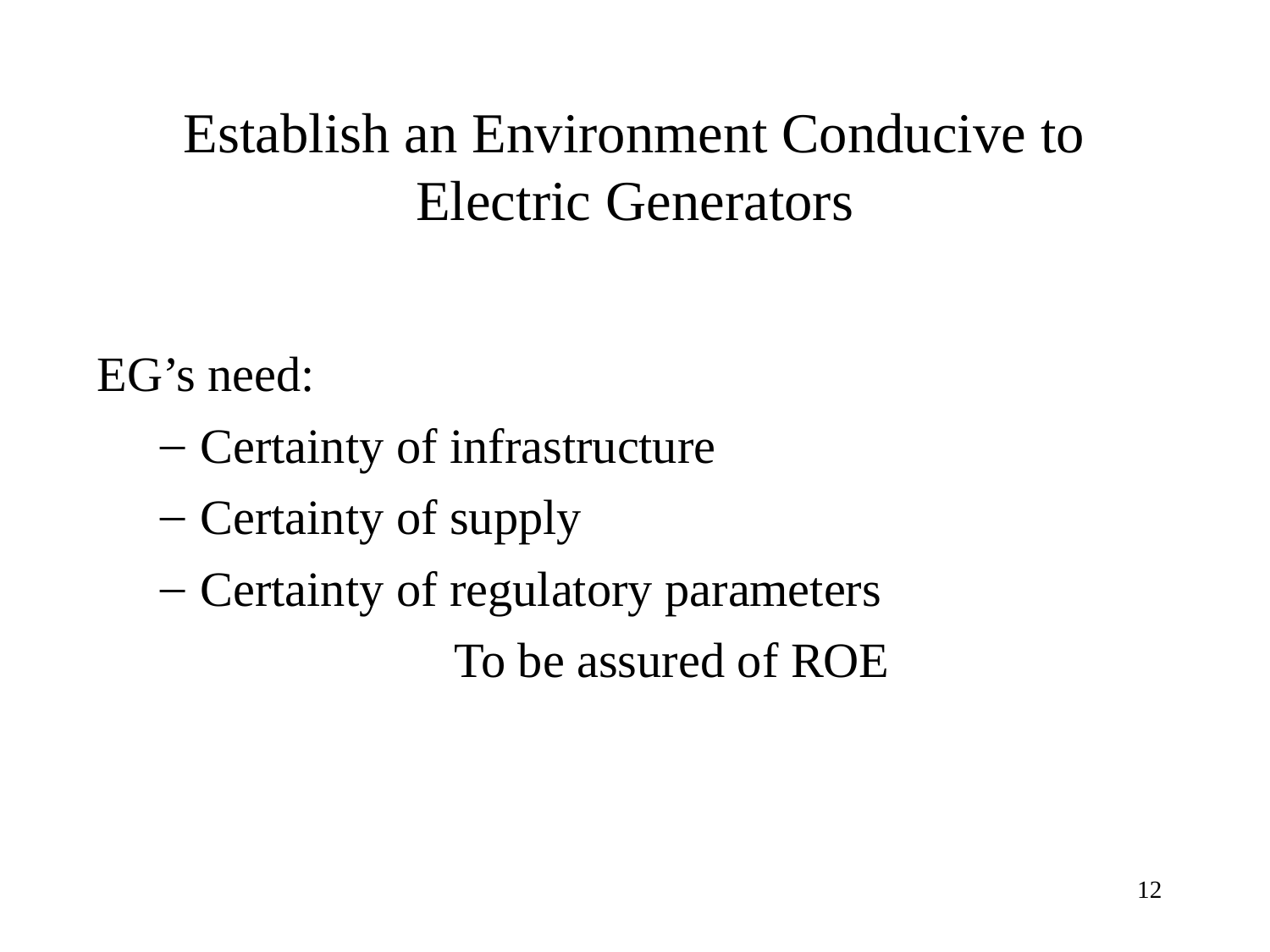

# Establish an Environment Conducive to Electric Generators

EG’s need:
Certainty of infrastructure
Certainty of supply
Certainty of regulatory parameters
			To be assured of ROE

12